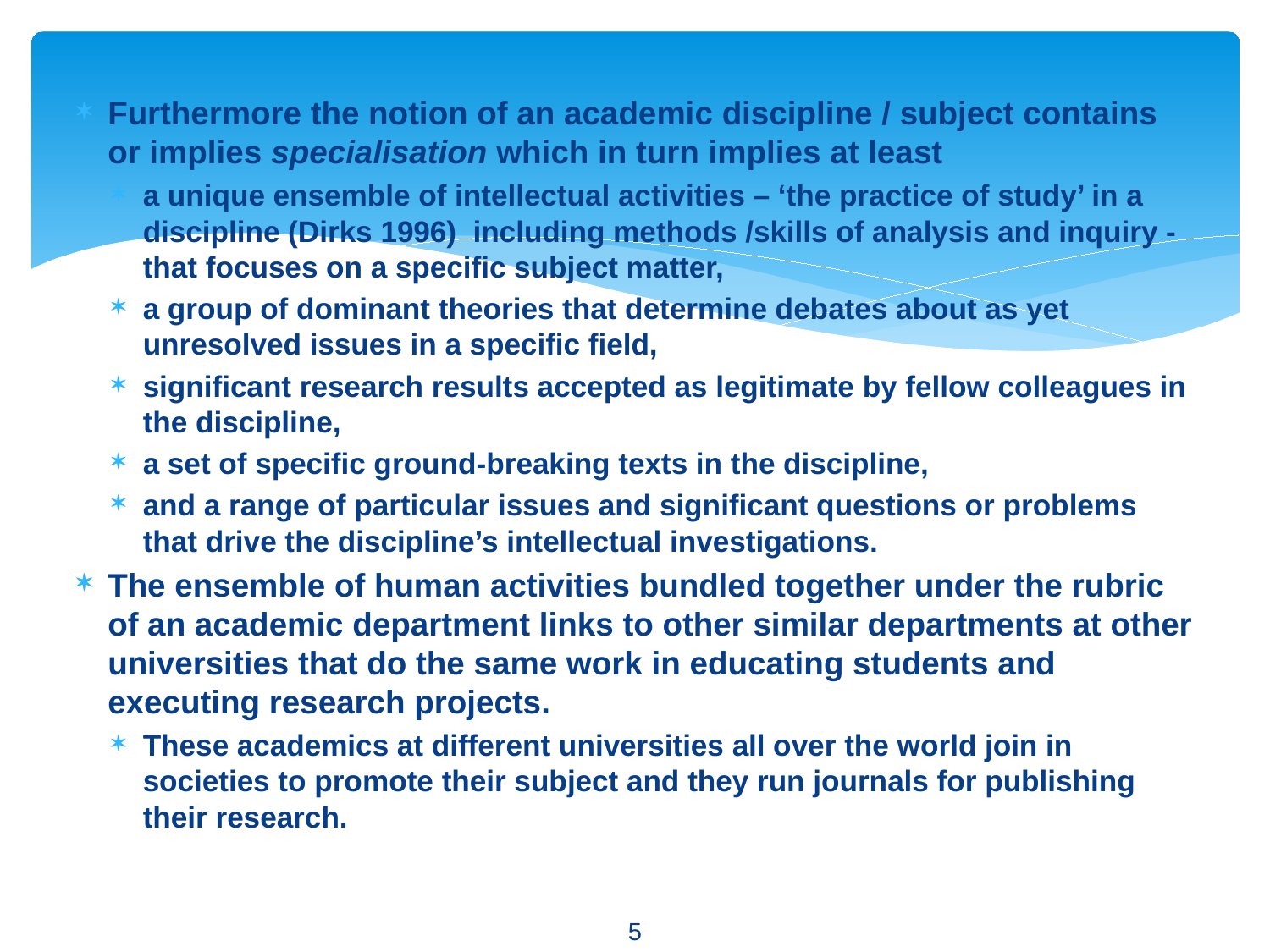

Furthermore the notion of an academic discipline / subject contains or implies specialisation which in turn implies at least
a unique ensemble of intellectual activities – ‘the practice of study’ in a discipline (Dirks 1996)  including methods /skills of analysis and inquiry - that focuses on a specific subject matter,
a group of dominant theories that determine debates about as yet unresolved issues in a specific field,
significant research results accepted as legitimate by fellow colleagues in the discipline,
a set of specific ground-breaking texts in the discipline,
and a range of particular issues and significant questions or problems that drive the discipline’s intellectual investigations.
The ensemble of human activities bundled together under the rubric of an academic department links to other similar departments at other universities that do the same work in educating students and executing research projects.
These academics at different universities all over the world join in societies to promote their subject and they run journals for publishing their research.

5